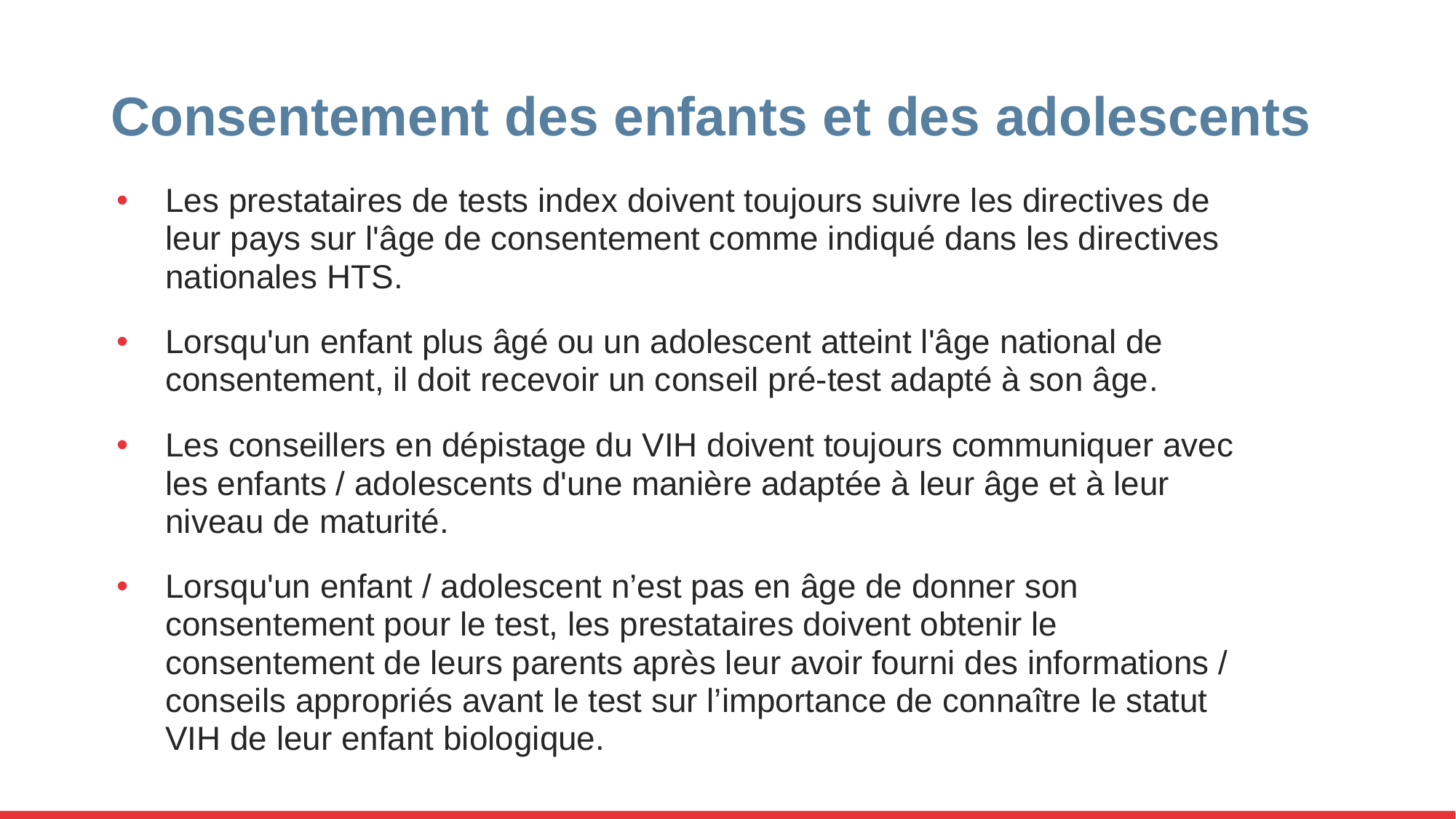

# Consentement des enfants et des adolescents
Les prestataires de tests index doivent toujours suivre les directives de leur pays sur l'âge de consentement comme indiqué dans les directives nationales HTS.
Lorsqu'un enfant plus âgé ou un adolescent atteint l'âge national de consentement, il doit recevoir un conseil pré-test adapté à son âge.
Les conseillers en dépistage du VIH doivent toujours communiquer avec les enfants / adolescents d'une manière adaptée à leur âge et à leur niveau de maturité.
Lorsqu'un enfant / adolescent n’est pas en âge de donner son consentement pour le test, les prestataires doivent obtenir le consentement de leurs parents après leur avoir fourni des informations / conseils appropriés avant le test sur l’importance de connaître le statut VIH de leur enfant biologique.